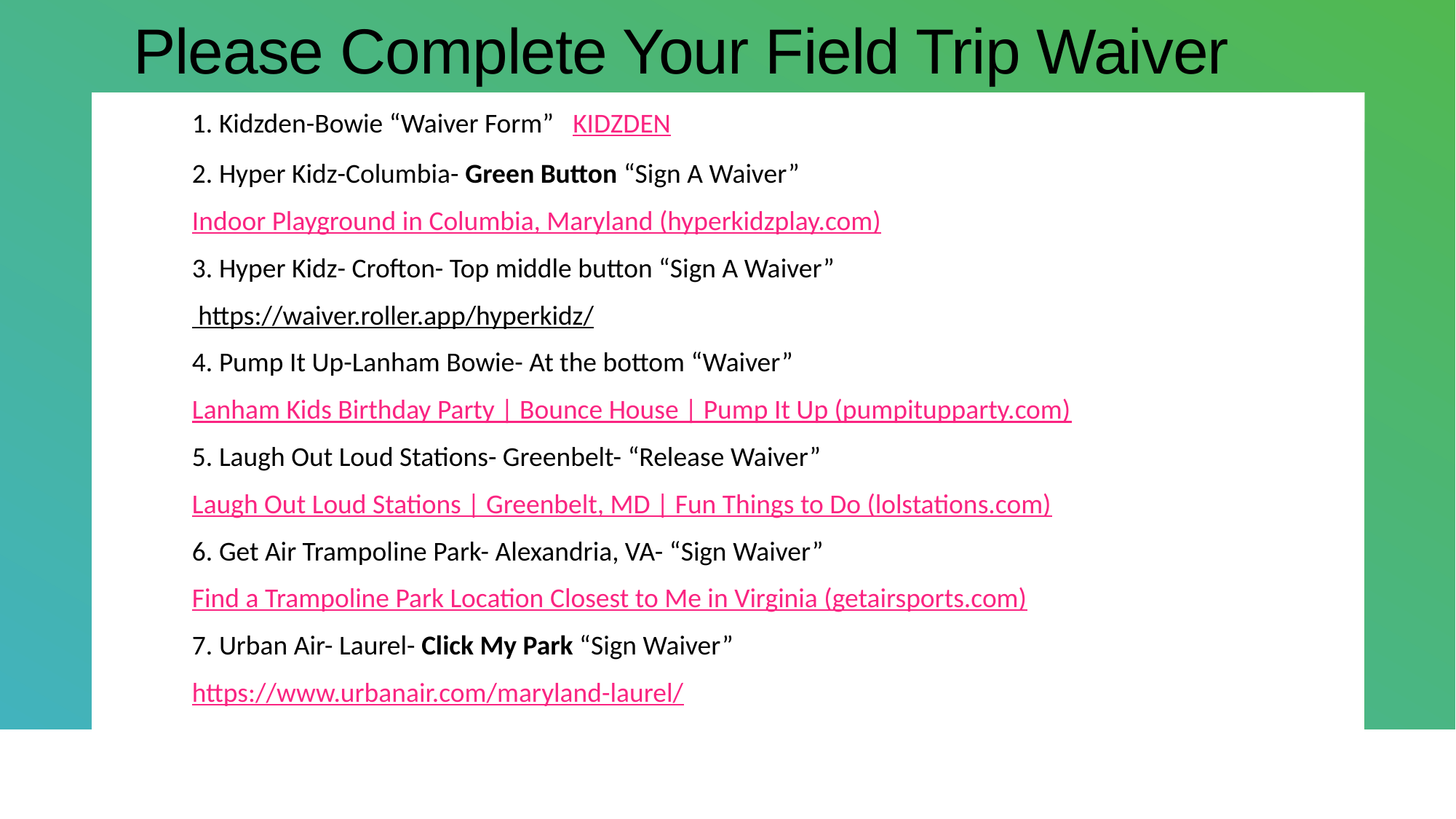

# Please Complete Your Field Trip Waiver
1. Kidzden-Bowie “Waiver Form”   KIDZDEN

2. Hyper Kidz-Columbia- Green Button “Sign A Waiver”
Indoor Playground in Columbia, Maryland (hyperkidzplay.com)
3. Hyper Kidz- Crofton- Top middle button “Sign A Waiver”
 https://waiver.roller.app/hyperkidz/
4. Pump It Up-Lanham Bowie- At the bottom “Waiver”
Lanham Kids Birthday Party | Bounce House | Pump It Up (pumpitupparty.com)
5. Laugh Out Loud Stations- Greenbelt- “Release Waiver”
Laugh Out Loud Stations | Greenbelt, MD | Fun Things to Do (lolstations.com)
6. Get Air Trampoline Park- Alexandria, VA- “Sign Waiver”
Find a Trampoline Park Location Closest to Me in Virginia (getairsports.com)
7. Urban Air- Laurel- Click My Park “Sign Waiver”
https://www.urbanair.com/maryland-laurel/